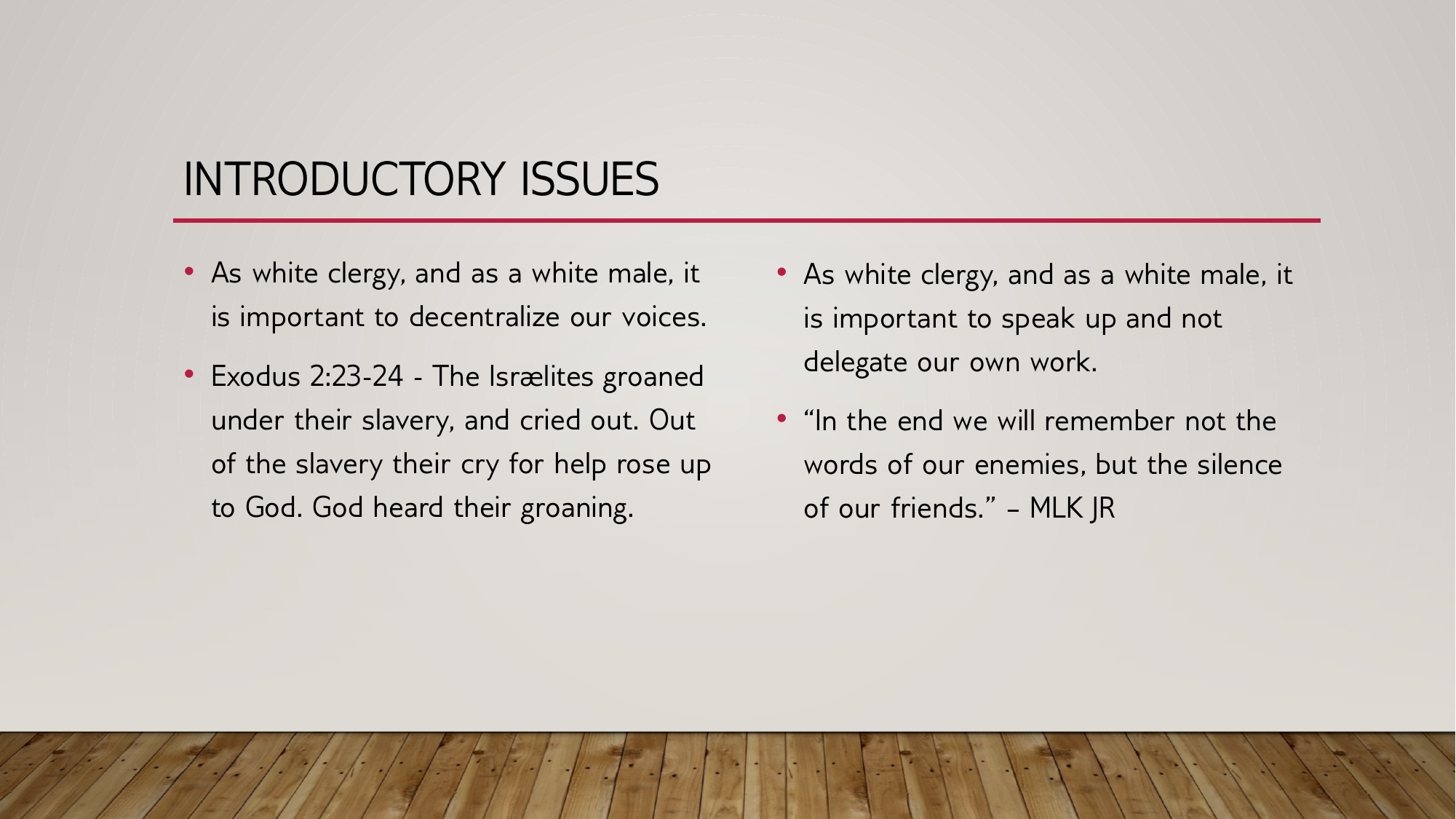

# Introductory Issues
As white clergy, and as a white male, it is important to decentralize our voices.
Exodus 2:23-24 - The Israelites groaned under their slavery, and cried out. Out of the slavery their cry for help rose up to God. God heard their groaning.

As white clergy, and as a white male, it is important to speak up and not delegate our own work.
“In the end we will remember not the words of our enemies, but the silence of our friends.” – MLK JR